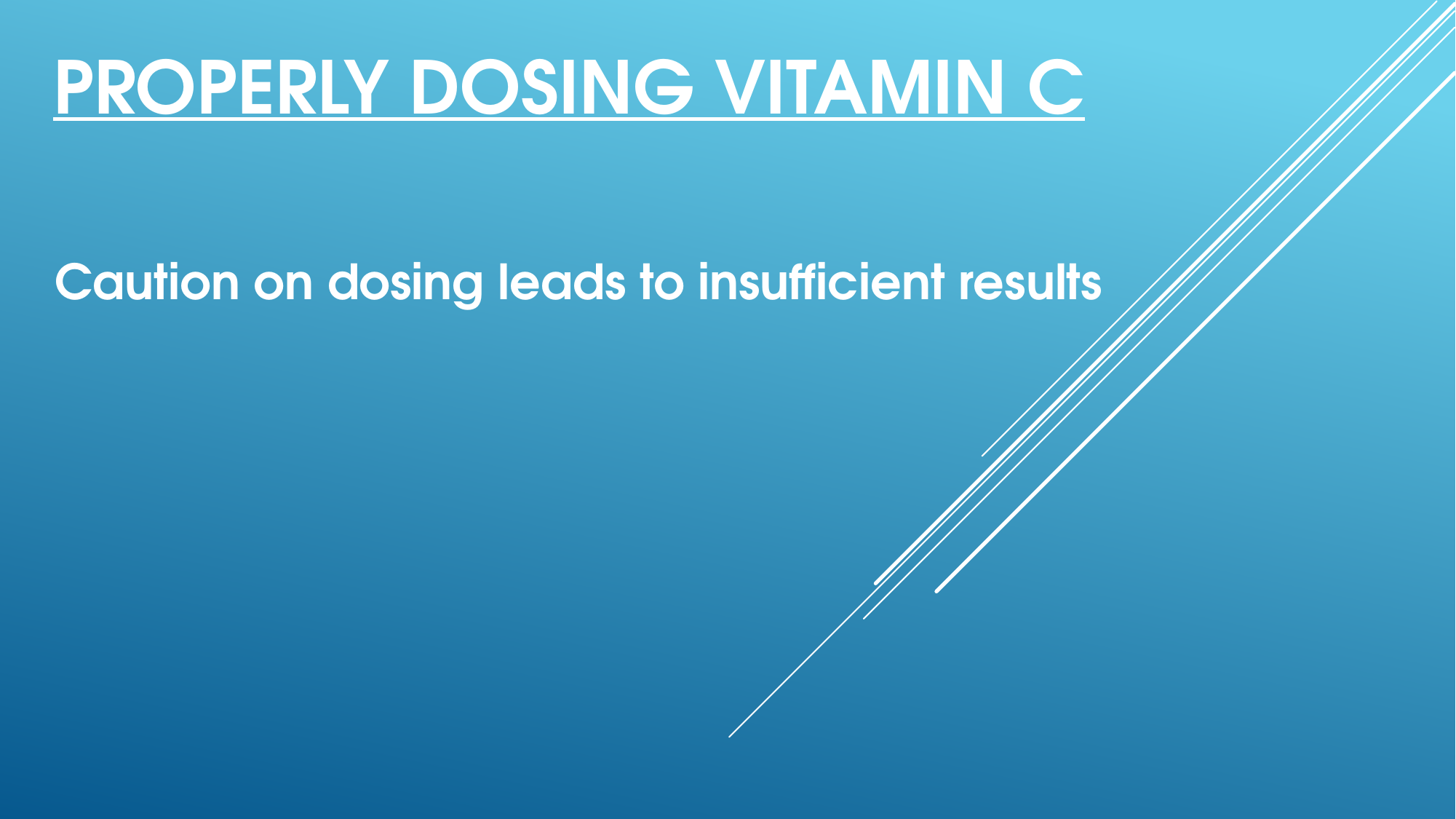

# Properly dosing Vitamin C
Caution on dosing leads to insufficient results